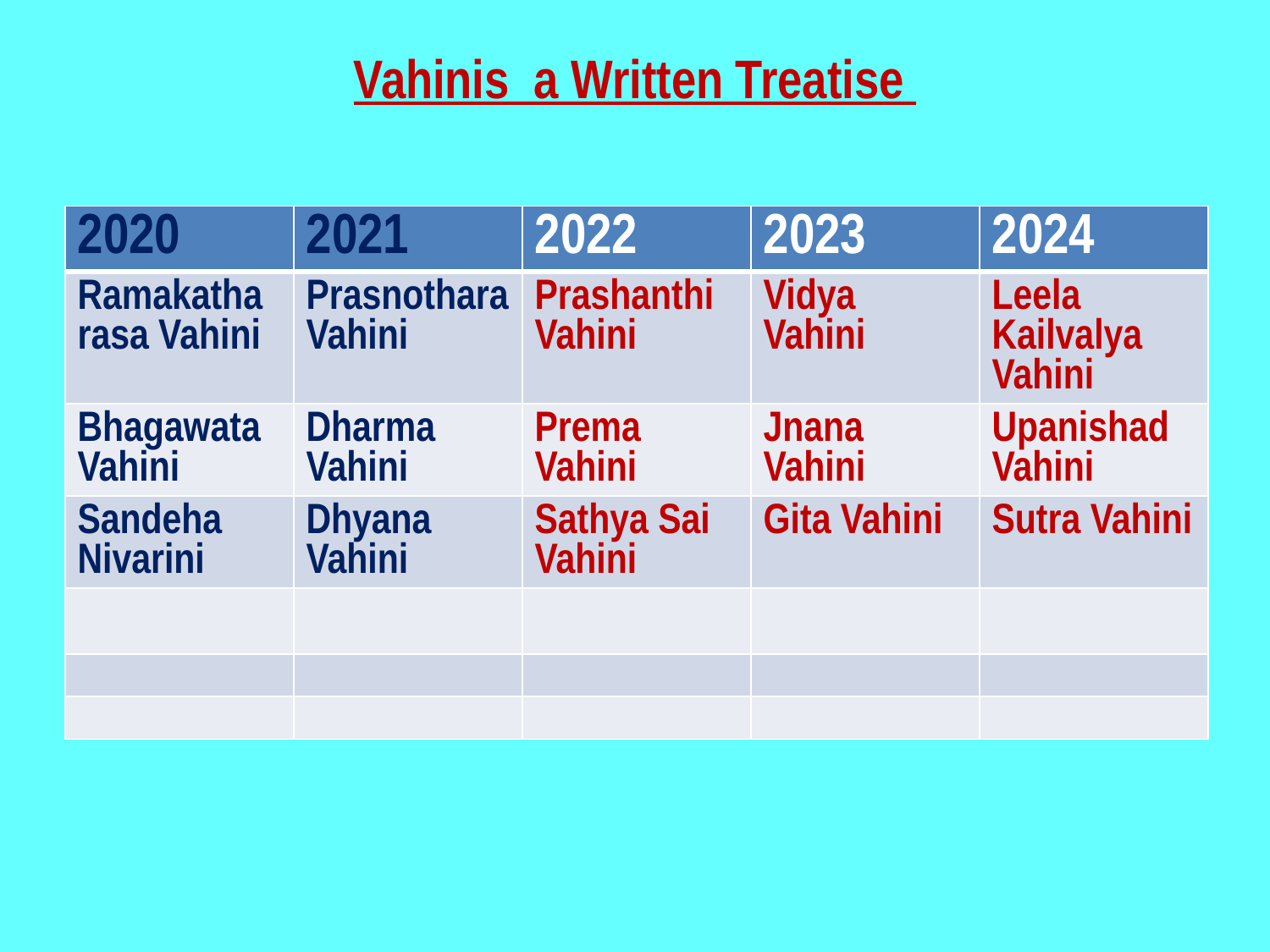

# Vahinis  a Written Treatise
| 2020 | 2021 | 2022 | 2023 | 2024 |
| --- | --- | --- | --- | --- |
| Ramakatha rasa Vahini | Prasnothara Vahini | Prashanthi Vahini | Vidya Vahini | Leela Kailvalya Vahini |
| Bhagawata Vahini | Dharma Vahini | Prema Vahini | Jnana Vahini | Upanishad Vahini |
| Sandeha Nivarini | Dhyana Vahini | Sathya Sai Vahini | Gita Vahini | Sutra Vahini |
|  |  |  |  |  |
|  |  |  |  |  |
|  |  |  |  |  |